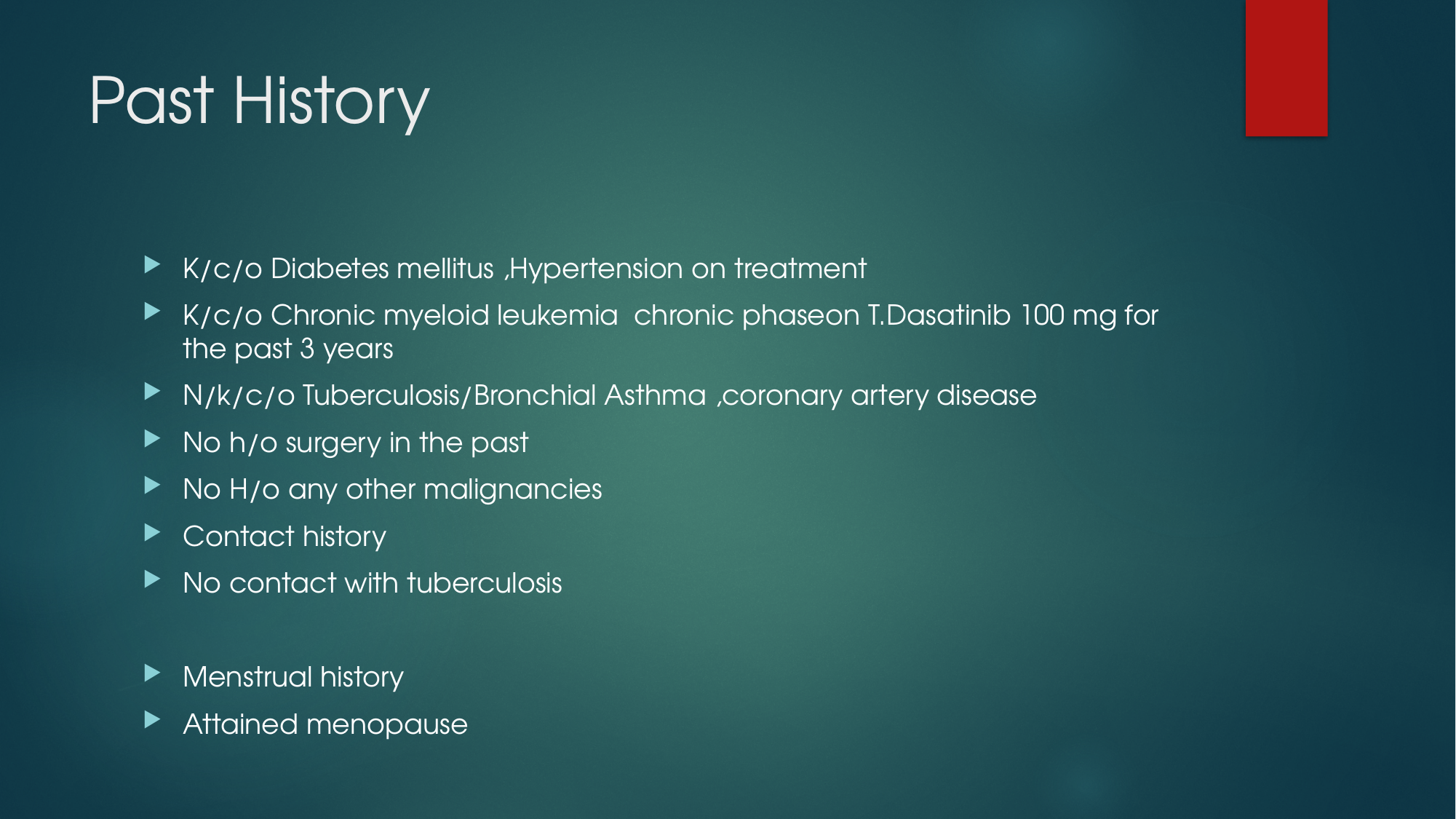

# Past History
K/c/o Diabetes mellitus ,Hypertension on treatment
K/c/o Chronic myeloid leukemia  chronic phaseon T.Dasatinib 100 mg for the past 3 years
N/k/c/o Tuberculosis/Bronchial Asthma ,coronary artery disease
No h/o surgery in the past
No H/o any other malignancies
Contact history
No contact with tuberculosis

Menstrual history
Attained menopause